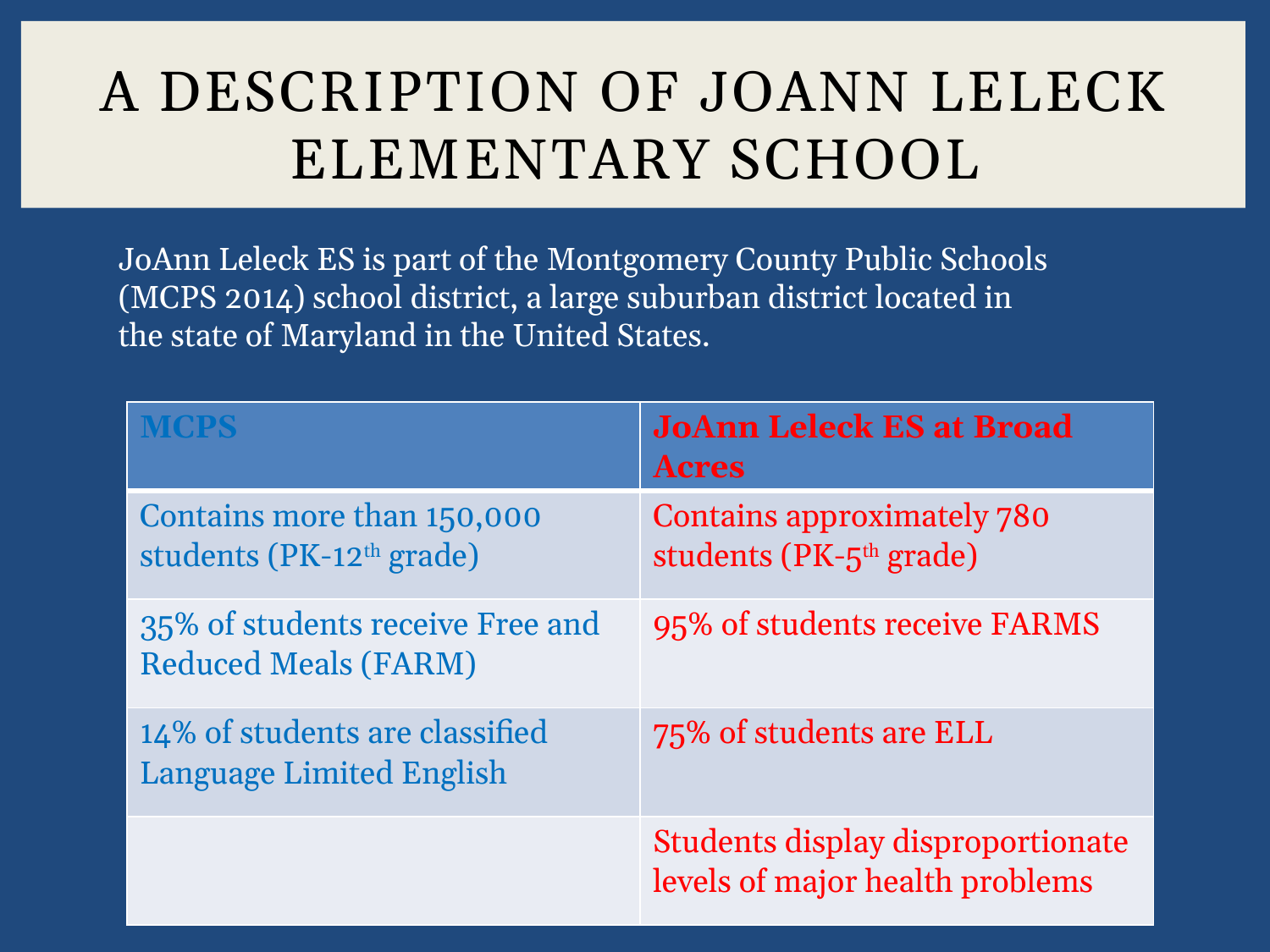

# A Description of JoAnn Leleck Elementary school
JoAnn Leleck ES is part of the Montgomery County Public Schools (MCPS 2014) school district, a large suburban district located in the state of Maryland in the United States.
| MCPS | JoAnn Leleck ES at Broad Acres |
| --- | --- |
| Contains more than 150,000 students (PK-12th grade) | Contains approximately 780 students (PK-5th grade) |
| 35% of students receive Free and Reduced Meals (FARM) | 95% of students receive FARMS |
| 14% of students are classified Language Limited English | 75% of students are ELL |
|  | Students display disproportionate levels of major health problems |